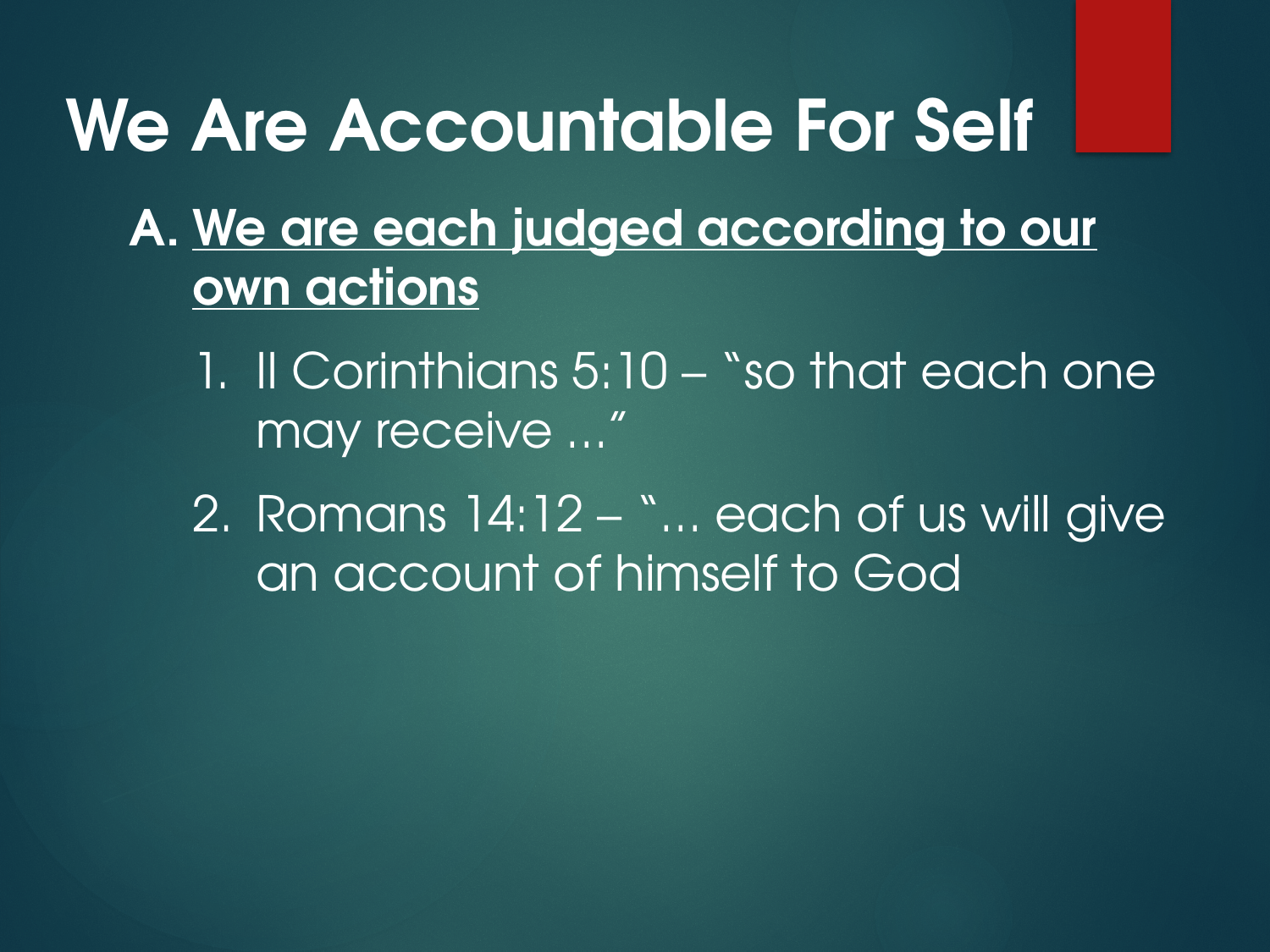

We Are Accountable For Self
We are each judged according to our own actions
II Corinthians 5:10 – “so that each one may receive …”
Romans 14:12 – “… each of us will give an account of himself to God